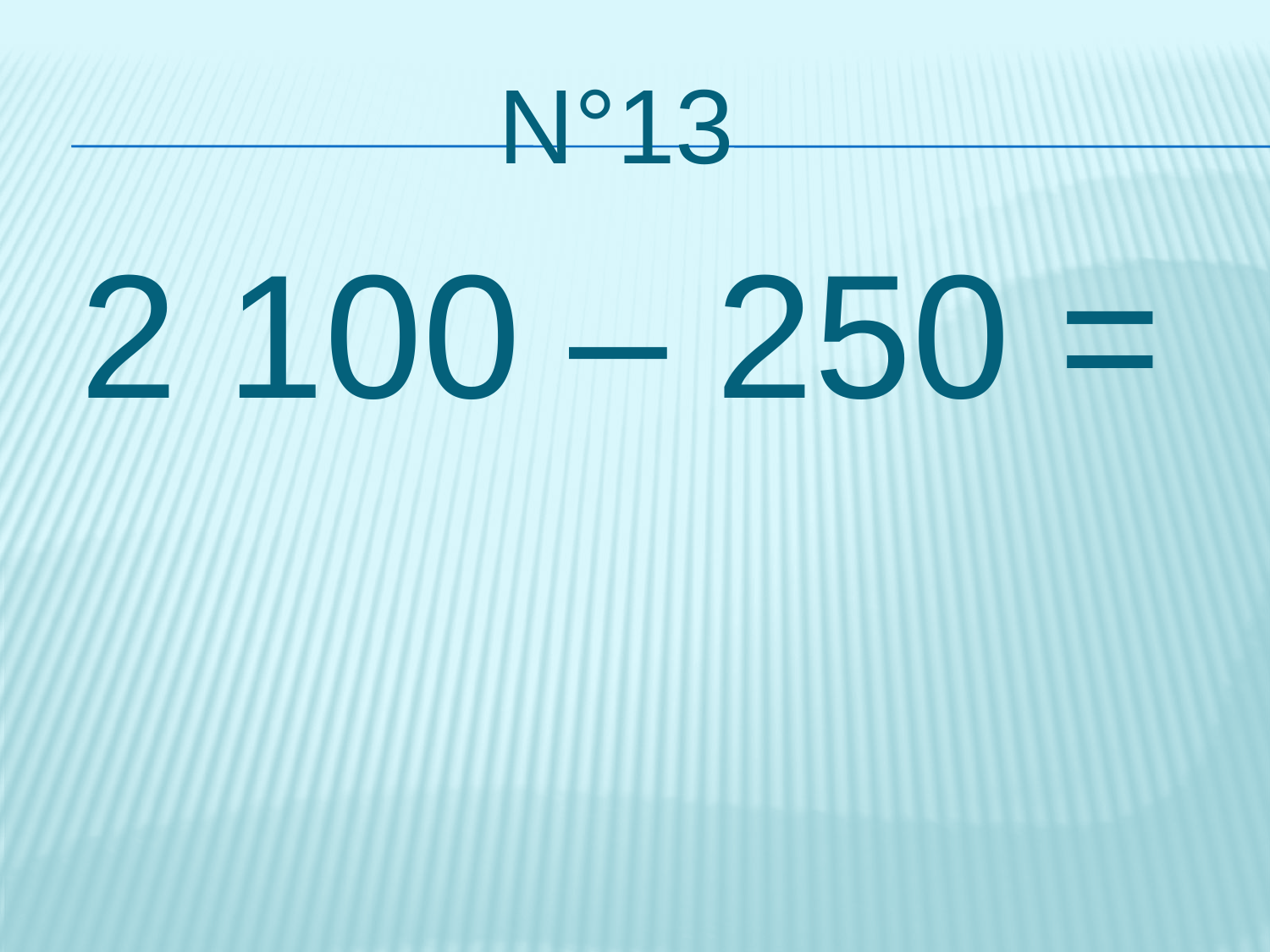

# n°13
2 100 – 250 =